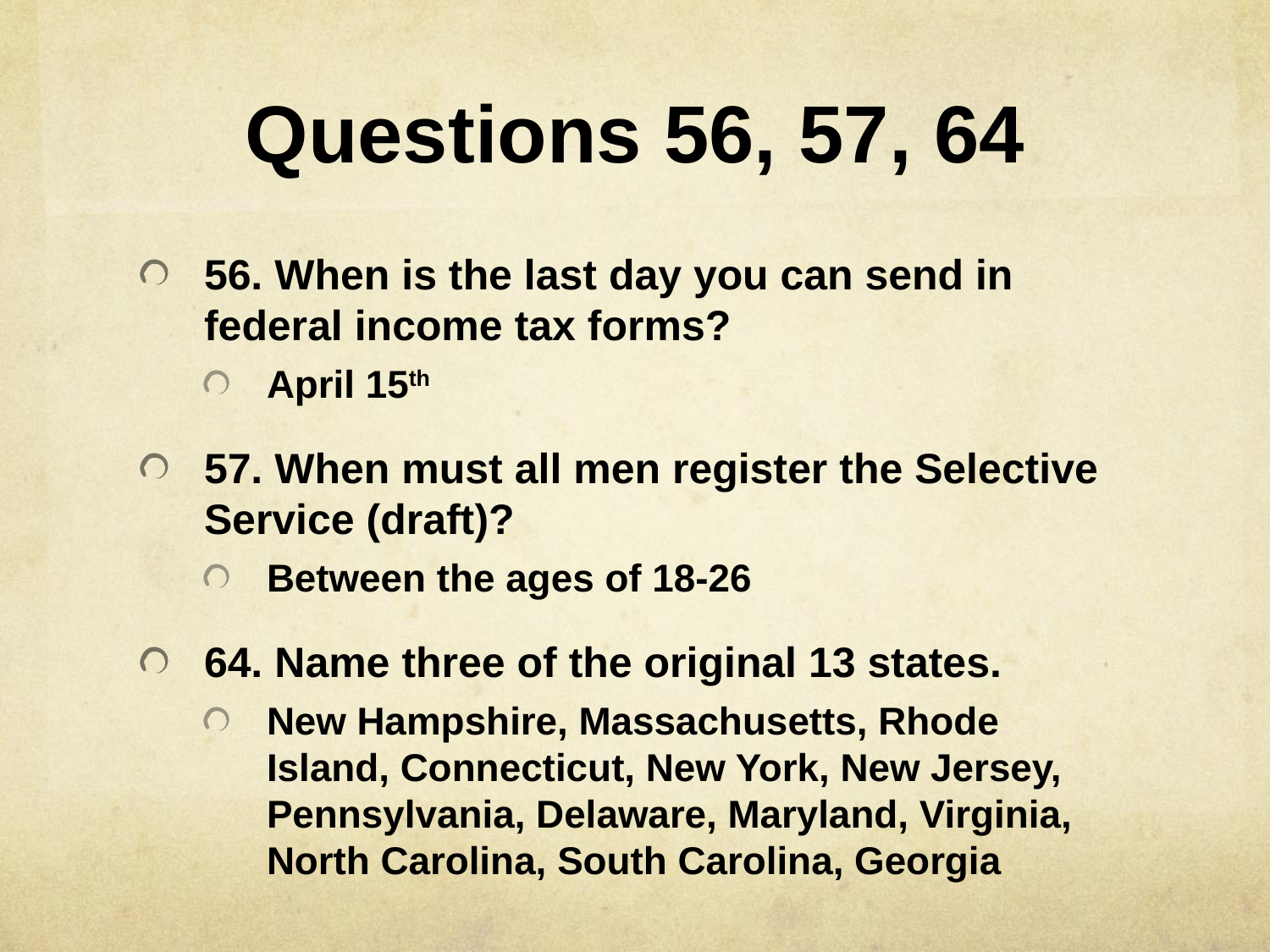

# Questions 56, 57, 64
56. When is the last day you can send in federal income tax forms?
April 15th
57. When must all men register the Selective Service (draft)?
Between the ages of 18-26
64. Name three of the original 13 states.
New Hampshire, Massachusetts, Rhode Island, Connecticut, New York, New Jersey, Pennsylvania, Delaware, Maryland, Virginia, North Carolina, South Carolina, Georgia